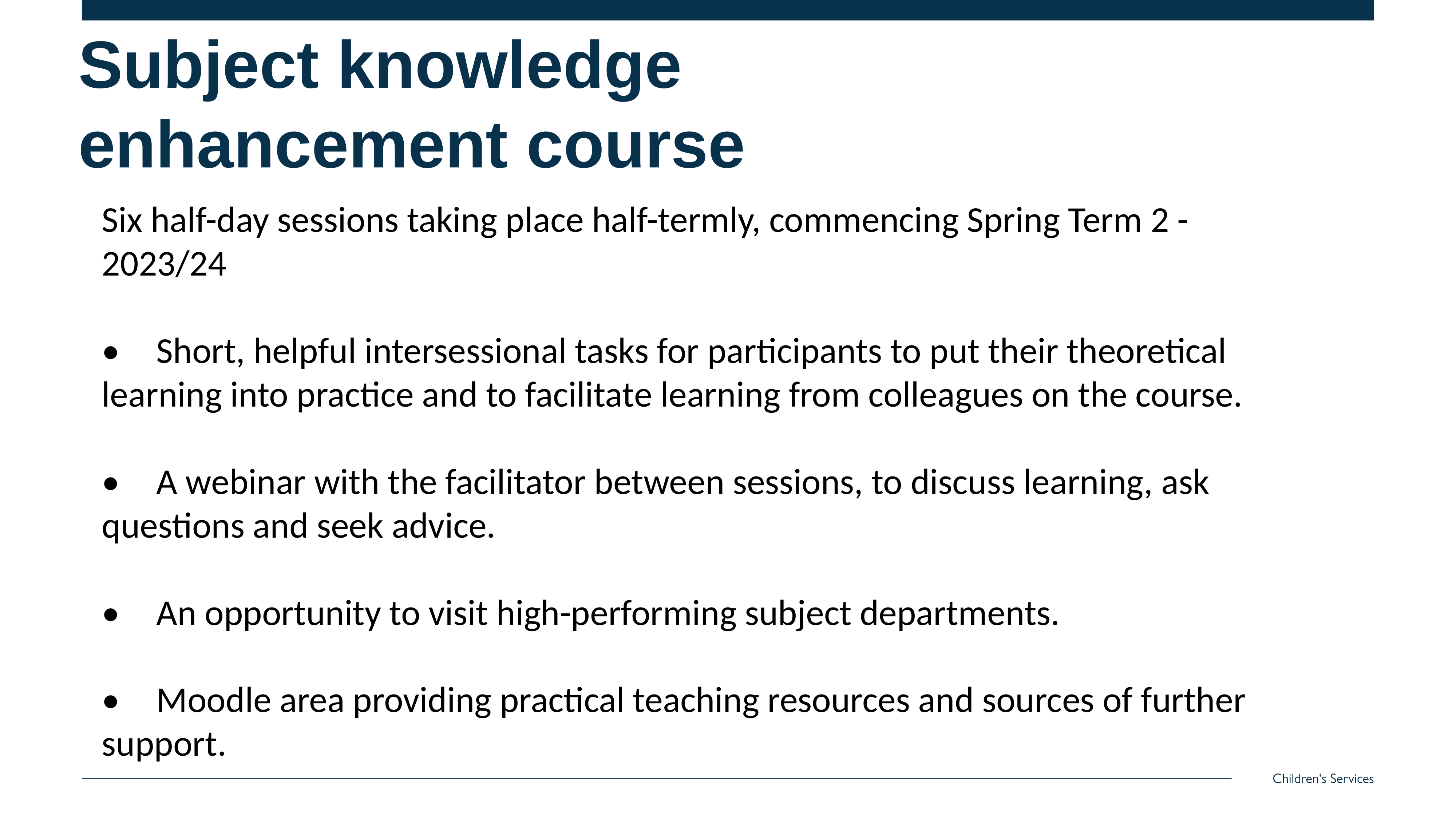

# Subject knowledge enhancement course
Six half-day sessions taking place half-termly, commencing Spring Term 2 - 2023/24
•	Short, helpful intersessional tasks for participants to put their theoretical learning into practice and to facilitate learning from colleagues on the course.
•	A webinar with the facilitator between sessions, to discuss learning, ask questions and seek advice.
•	An opportunity to visit high-performing subject departments.
•	Moodle area providing practical teaching resources and sources of further support.